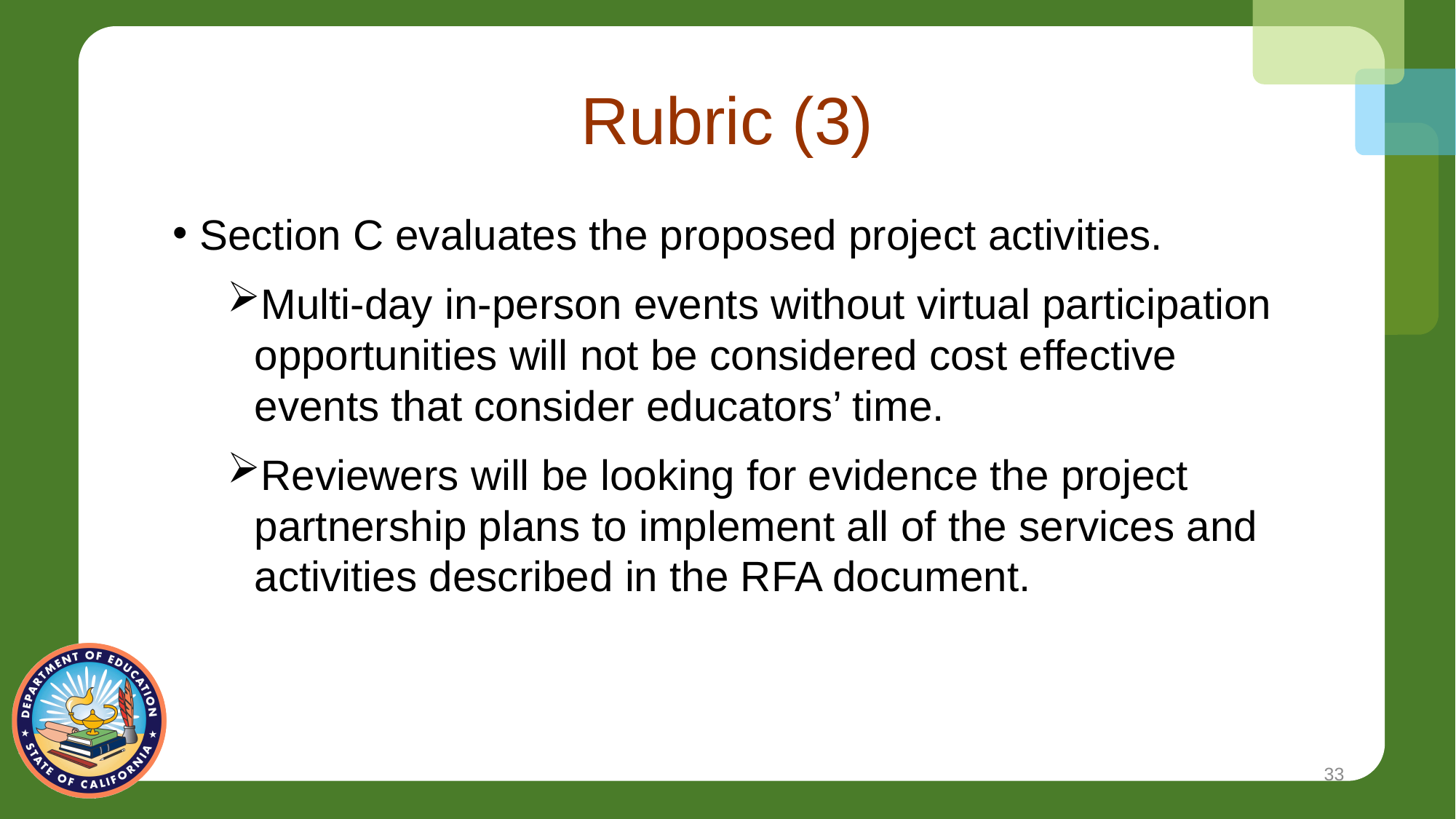

# Rubric (3)
Section C evaluates the proposed project activities.
Multi-day in-person events without virtual participation opportunities will not be considered cost effective events that consider educators’ time.
Reviewers will be looking for evidence the project partnership plans to implement all of the services and activities described in the RFA document.

33